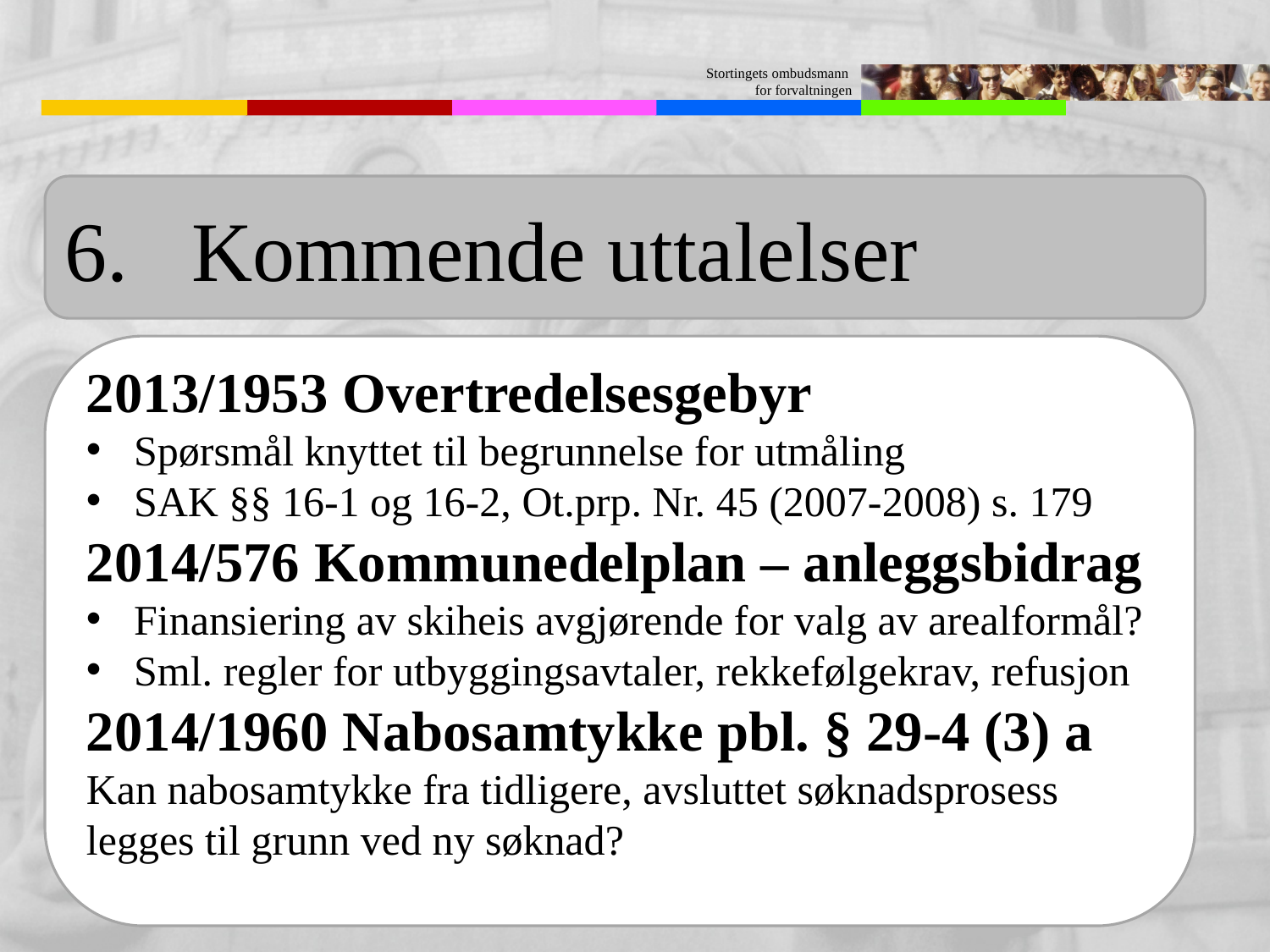

6.	Kommende uttalelser
2013/1953 Overtredelsesgebyr
Spørsmål knyttet til begrunnelse for utmåling
SAK §§ 16-1 og 16-2, Ot.prp. Nr. 45 (2007-2008) s. 179
2014/576 Kommunedelplan – anleggsbidrag
Finansiering av skiheis avgjørende for valg av arealformål?
Sml. regler for utbyggingsavtaler, rekkefølgekrav, refusjon
2014/1960 Nabosamtykke pbl. § 29-4 (3) a
Kan nabosamtykke fra tidligere, avsluttet søknadsprosess legges til grunn ved ny søknad?